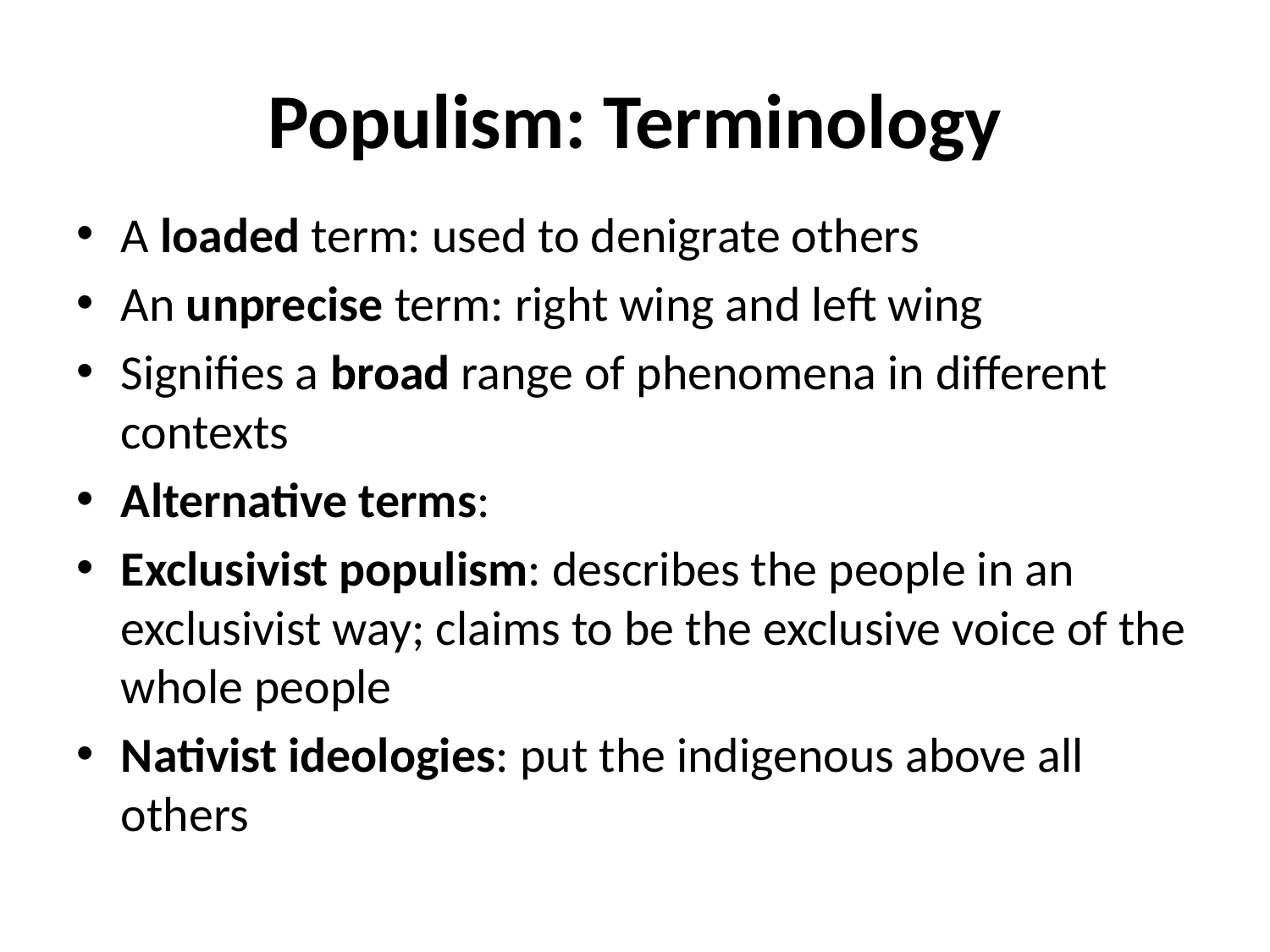

# Populism: Terminology
A loaded term: used to denigrate others
An unprecise term: right wing and left wing
Signifies a broad range of phenomena in different contexts
Alternative terms:
Exclusivist populism: describes the people in an exclusivist way; claims to be the exclusive voice of the whole people
Nativist ideologies: put the indigenous above all others